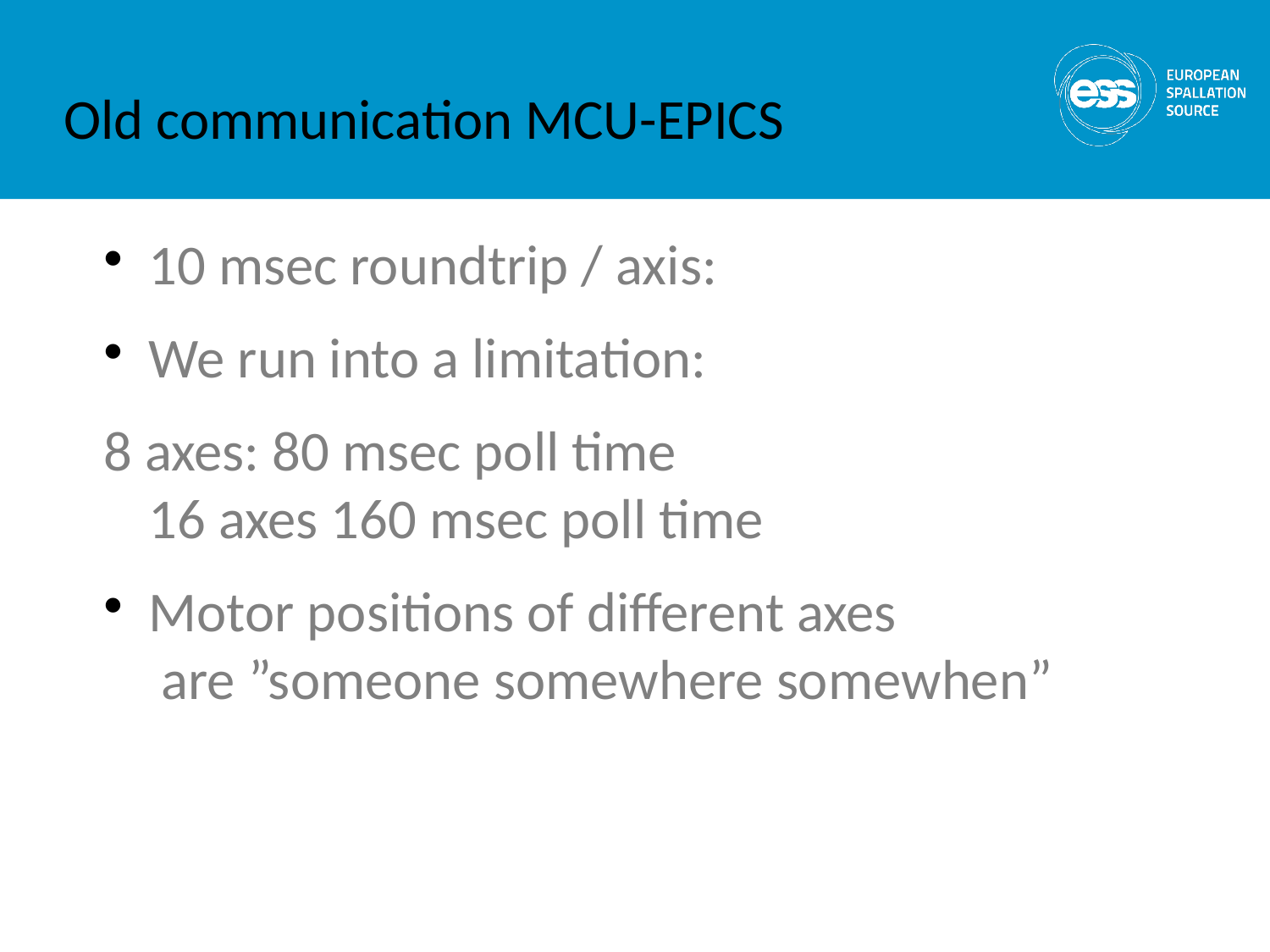

# Old communication MCU-EPICS
10 msec roundtrip / axis:
We run into a limitation:
8 axes: 80 msec poll time
16 axes 160 msec poll time
Motor positions of different axes
 are ”someone somewhere somewhen”